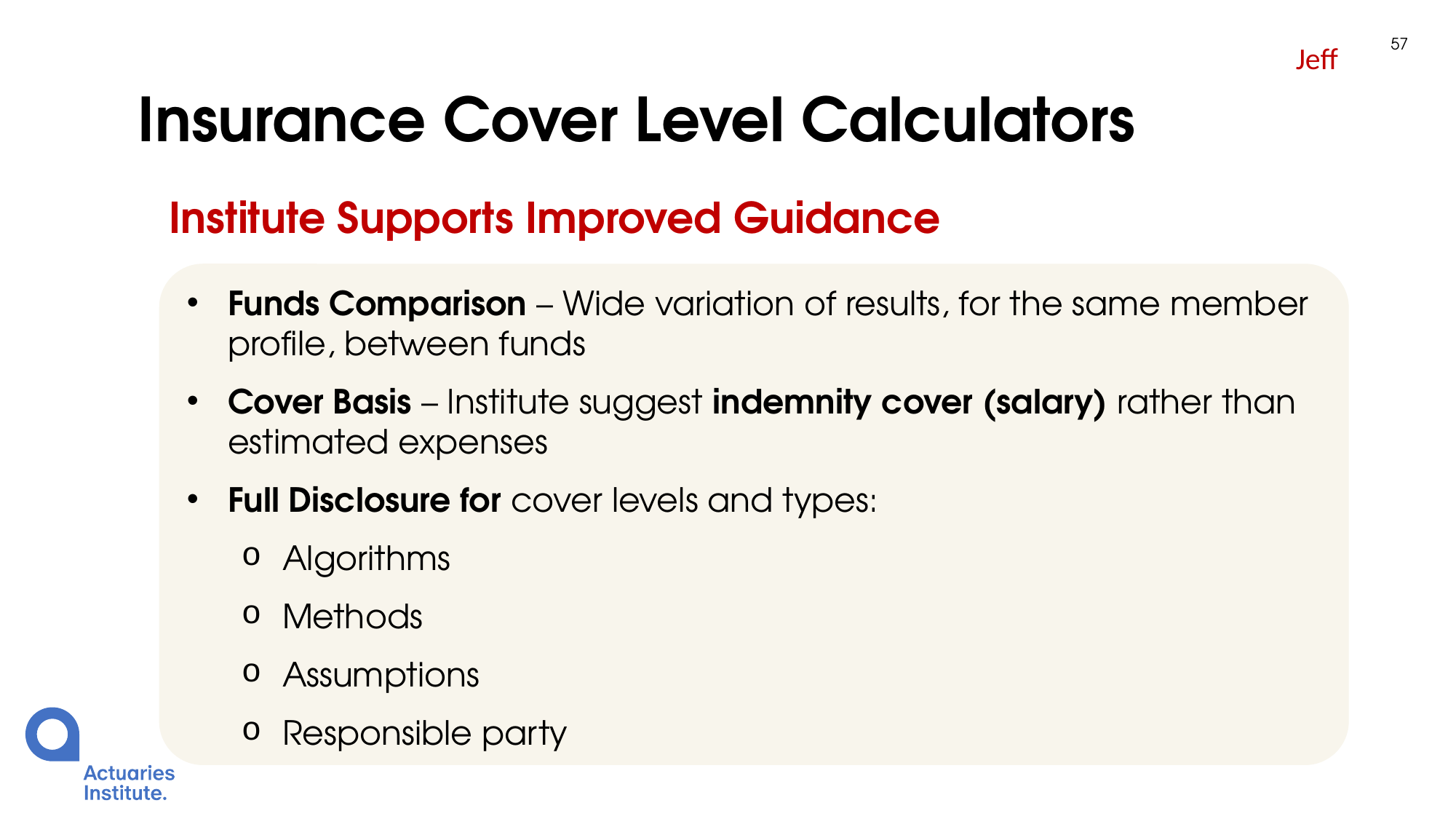

57
Jeff
# Insurance Cover Level Calculators
Institute Supports Improved Guidance
Funds Comparison – Wide variation of results, for the same member profile, between funds
Cover Basis – Institute suggest indemnity cover (salary) rather than estimated expenses
Full Disclosure for cover levels and types:
Algorithms
Methods
Assumptions
Responsible party